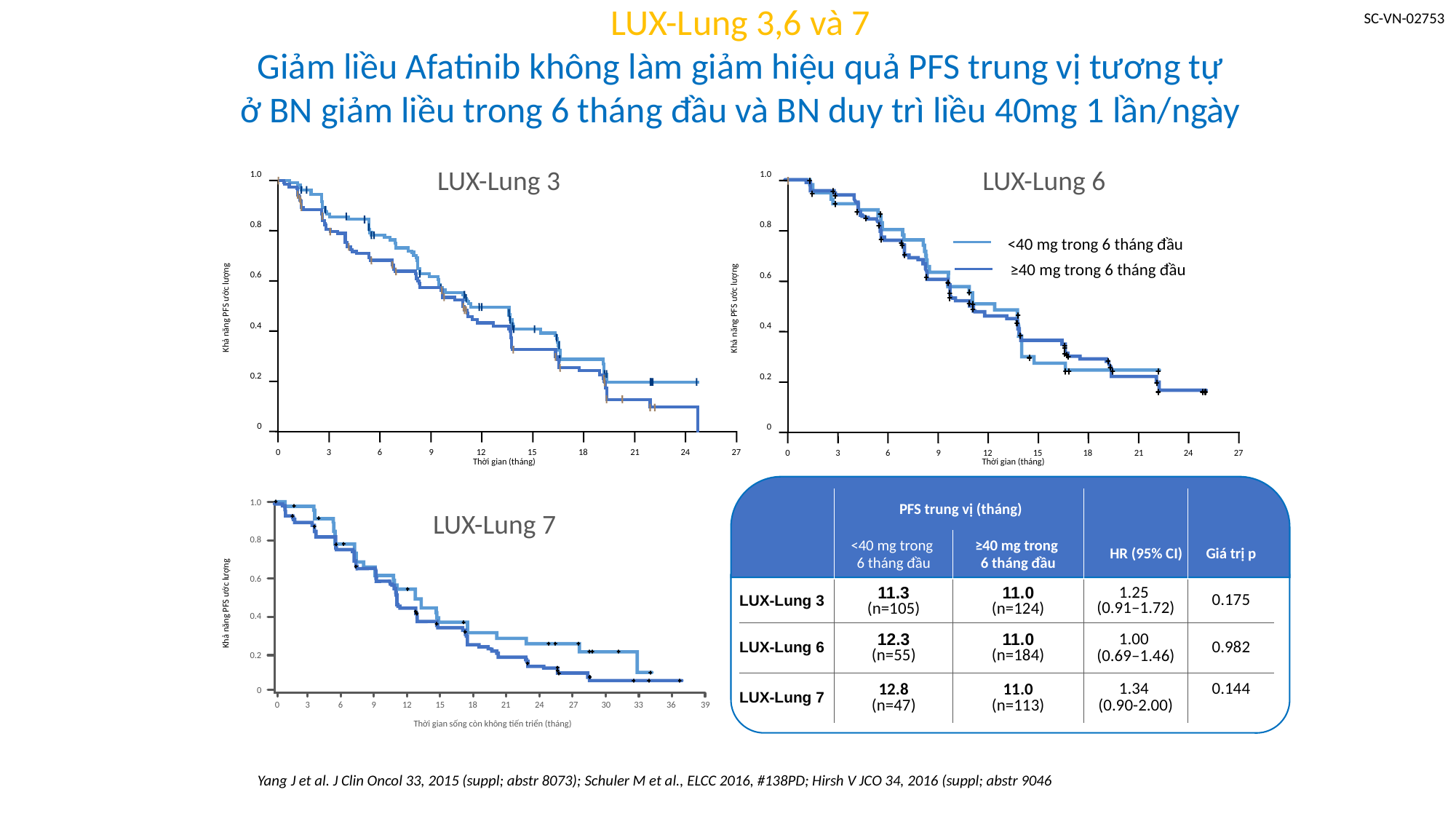

# LUX-Lung 3,6 và 7 Giảm liều Afatinib không làm giảm hiệu quả PFS trung vị tương tự ở BN giảm liều trong 6 tháng đầu và BN duy trì liều 40mg 1 lần/ngày
LUX-Lung 3
LUX-Lung 6
1.0

0.8

0.6

0.4

0.2

0

0
3
6
9
12
15
18
21
24
27
Thời gian (tháng)
1.0

0.8
0.6
Khả năng PFS ước lượng
0.4
0.2
0
0
3
6
9
12
15
18
21
24
27
Thời gian (tháng)

<40 mg trong 6 tháng đầu
≥40 mg trong 6 tháng đầu
Khả năng PFS ước lượng

|  | PFS trung vị (tháng) |  |  |  |
| --- | --- | --- | --- | --- |
|  | <40 mg trong 6 tháng đầu | ≥40 mg trong 6 tháng đầu | HR (95% CI) | Giá trị p |
| LUX-Lung 3 | 11.3 (n=105) | 11.0 (n=124) | 1.25 (0.91–1.72) | 0.175 |
| LUX-Lung 6 | 12.3 (n=55) | 11.0 (n=184) | 1.00 (0.69–1.46) | 0.982 |
| LUX-Lung 7 | 12.8 (n=47) | 11.0 (n=113) | 1.34 (0.90-2.00) | 0.144 |
1.0

0.8
0.6
Khả năng PFS ước lượng
0.4
0.2
0
0
3
6
9
12
15
18
21
24
27
30
33
36
39
Thời gian sống còn không tiến triển (tháng)
LUX-Lung 7
PFS in overall population

Yang J et al. J Clin Oncol 33, 2015 (suppl; abstr 8073); Schuler M et al., ELCC 2016, #138PD; Hirsh V JCO 34, 2016 (suppl; abstr 9046